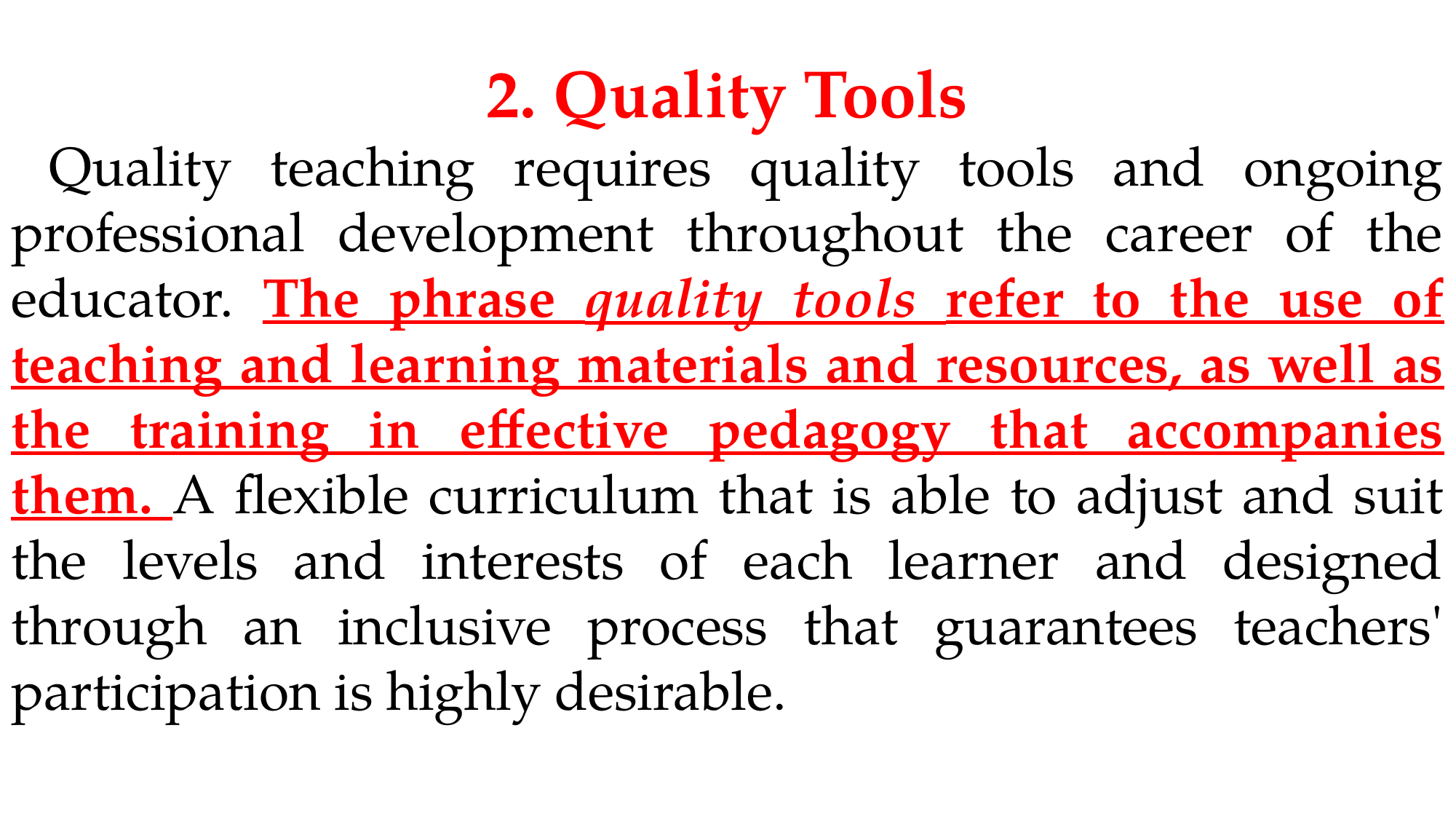

2. Quality Tools
 Quality teaching requires quality tools and ongoing professional development throughout the career of the educator. The phrase quality tools refer to the use of teaching and learning materials and resources, as well as the training in effective pedagogy that accompanies them. A flexible curriculum that is able to adjust and suit the levels and interests of each learner and designed through an inclusive process that guarantees teachers' participation is highly desirable.